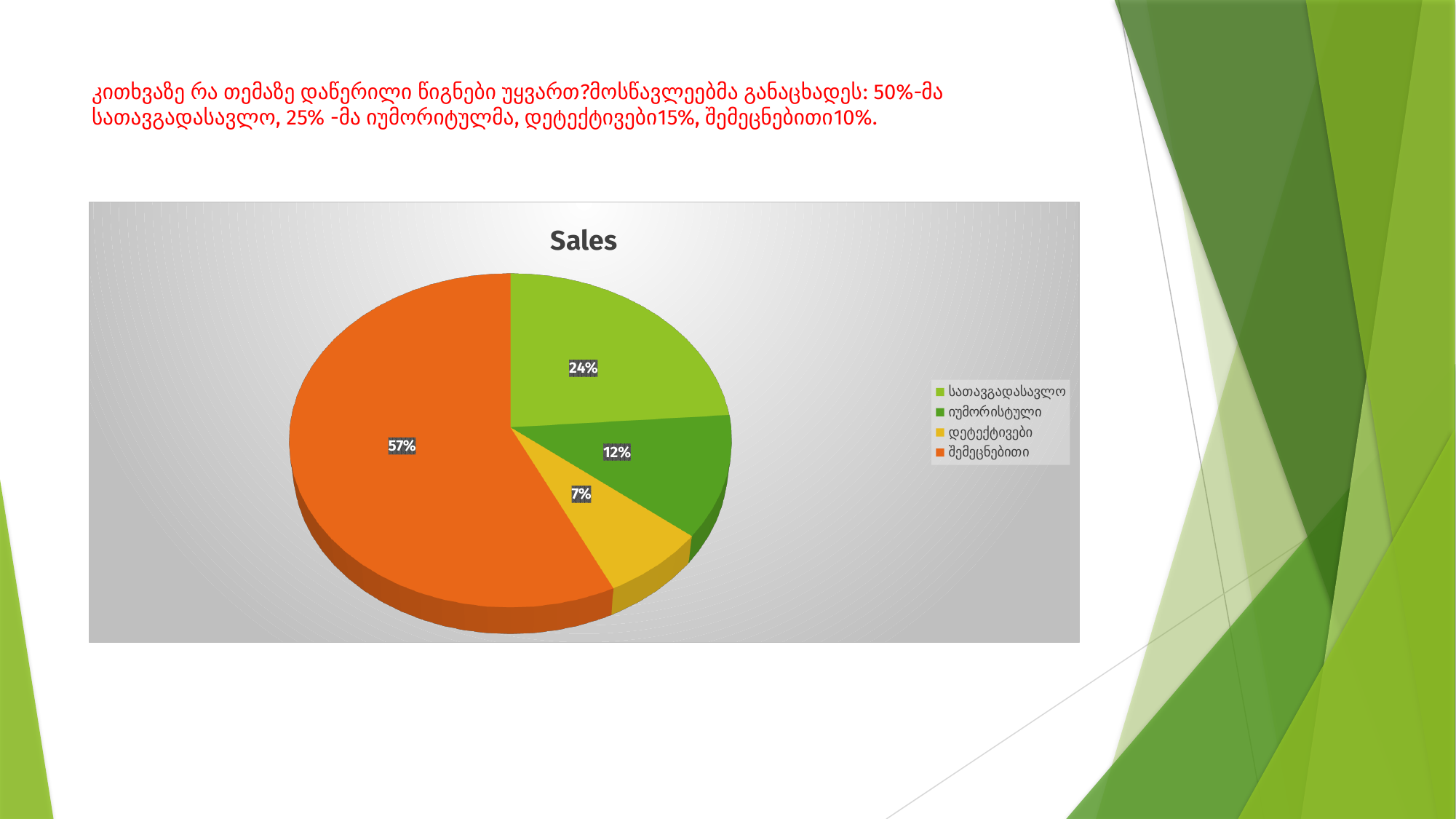

# კითხვაზე რა თემაზე დაწერილი წიგნები უყვართ?მოსწავლეებმა განაცხადეს: 50%-მა სათავგადასავლო, 25% -მა იუმორიტულმა, დეტექტივები15%, შემეცნებითი10%.

[unsupported chart]